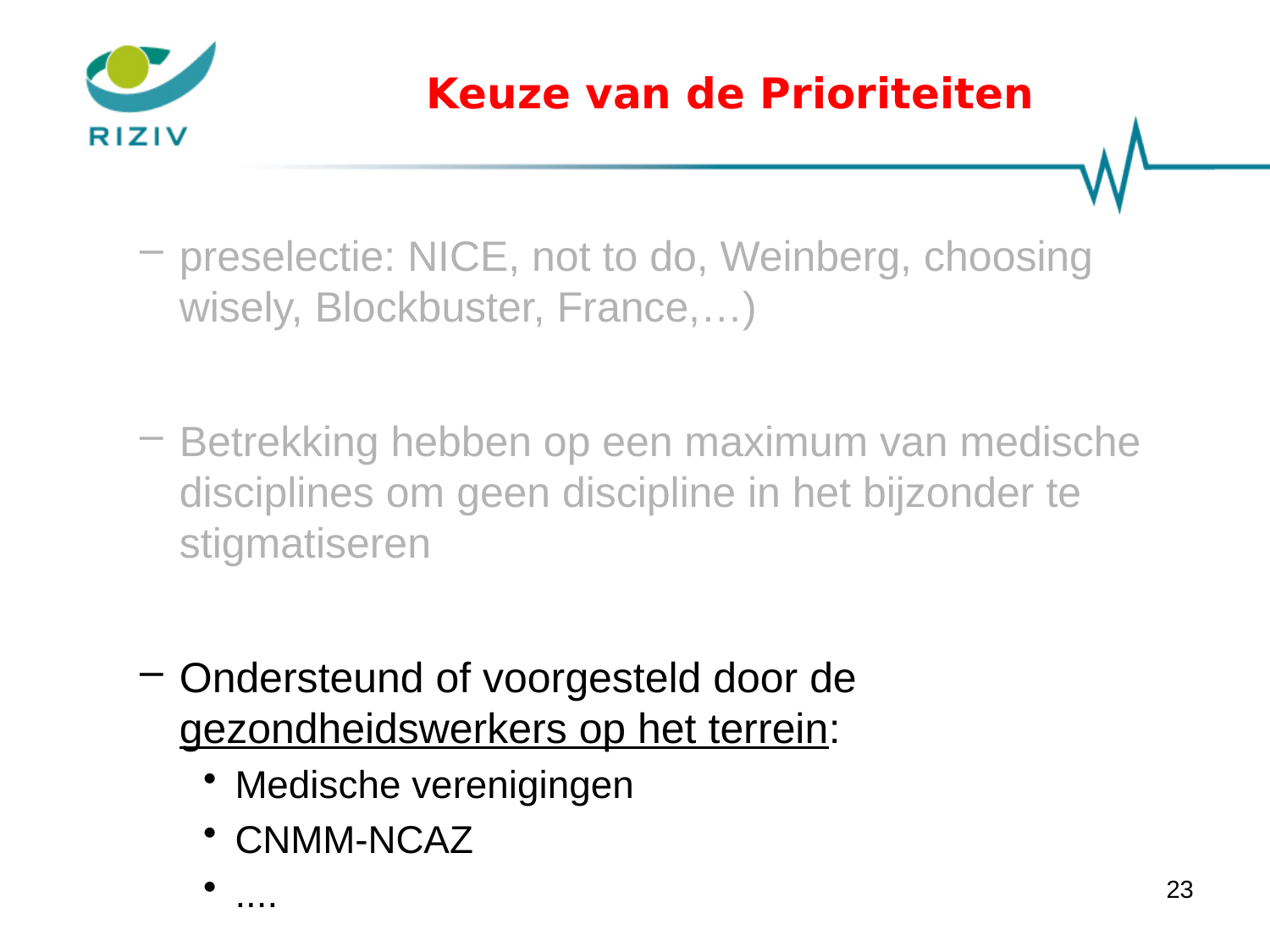

# Keuze van de Prioriteiten
preselectie: NICE, not to do, Weinberg, choosing wisely, Blockbuster, France,…)

Betrekking hebben op een maximum van medische disciplines om geen discipline in het bijzonder te stigmatiseren

Ondersteund of voorgesteld door de gezondheidswerkers op het terrein:
Medische verenigingen
CNMM-NCAZ
....

23